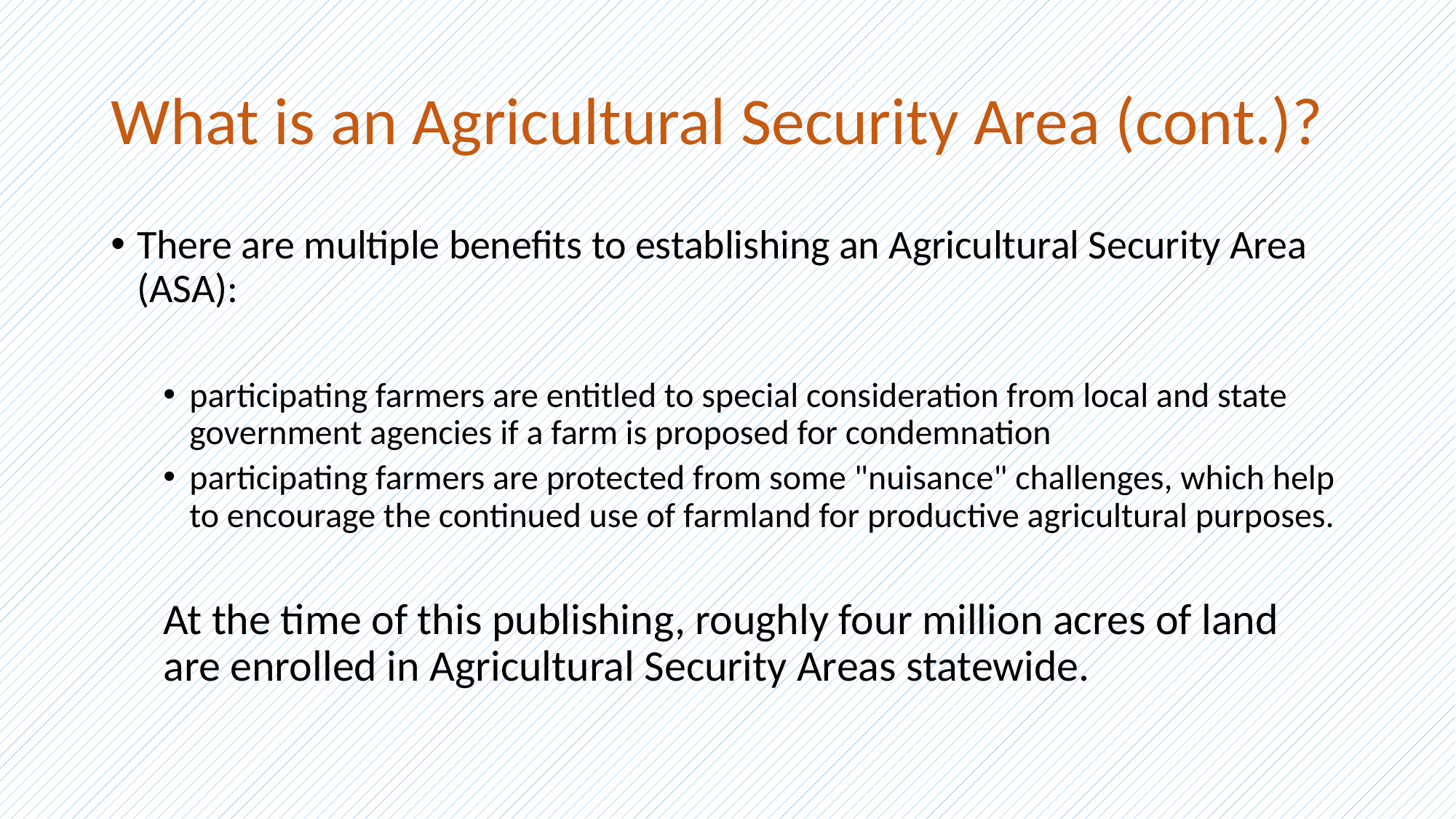

# What is an Agricultural Security Area (cont.)?
There are multiple benefits to establishing an Agricultural Security Area (ASA):

participating farmers are entitled to special consideration from local and state government agencies if a farm is proposed for condemnation
participating farmers are protected from some "nuisance" challenges, which help to encourage the continued use of farmland for productive agricultural purposes.

At the time of this publishing, roughly four million acres of land are enrolled in Agricultural Security Areas statewide.